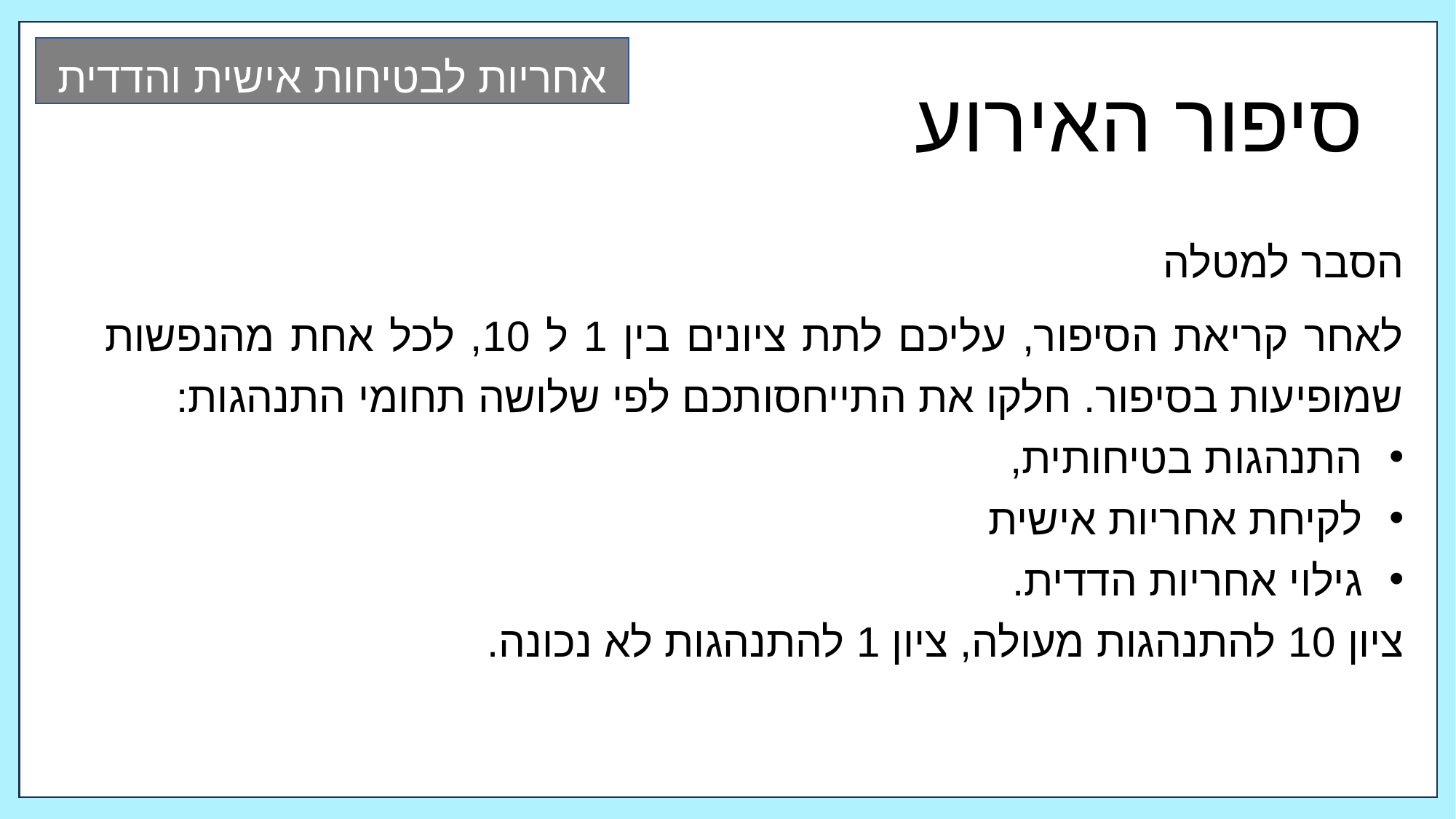

אחריות לבטיחות אישית והדדית
סיפור האירוע
הסבר למטלה
לאחר קריאת הסיפור, עליכם לתת ציונים בין 1 ל 10, לכל אחת מהנפשות שמופיעות בסיפור. חלקו את התייחסותכם לפי שלושה תחומי התנהגות:
התנהגות בטיחותית,
לקיחת אחריות אישית
גילוי אחריות הדדית.
ציון 10 להתנהגות מעולה, ציון 1 להתנהגות לא נכונה.